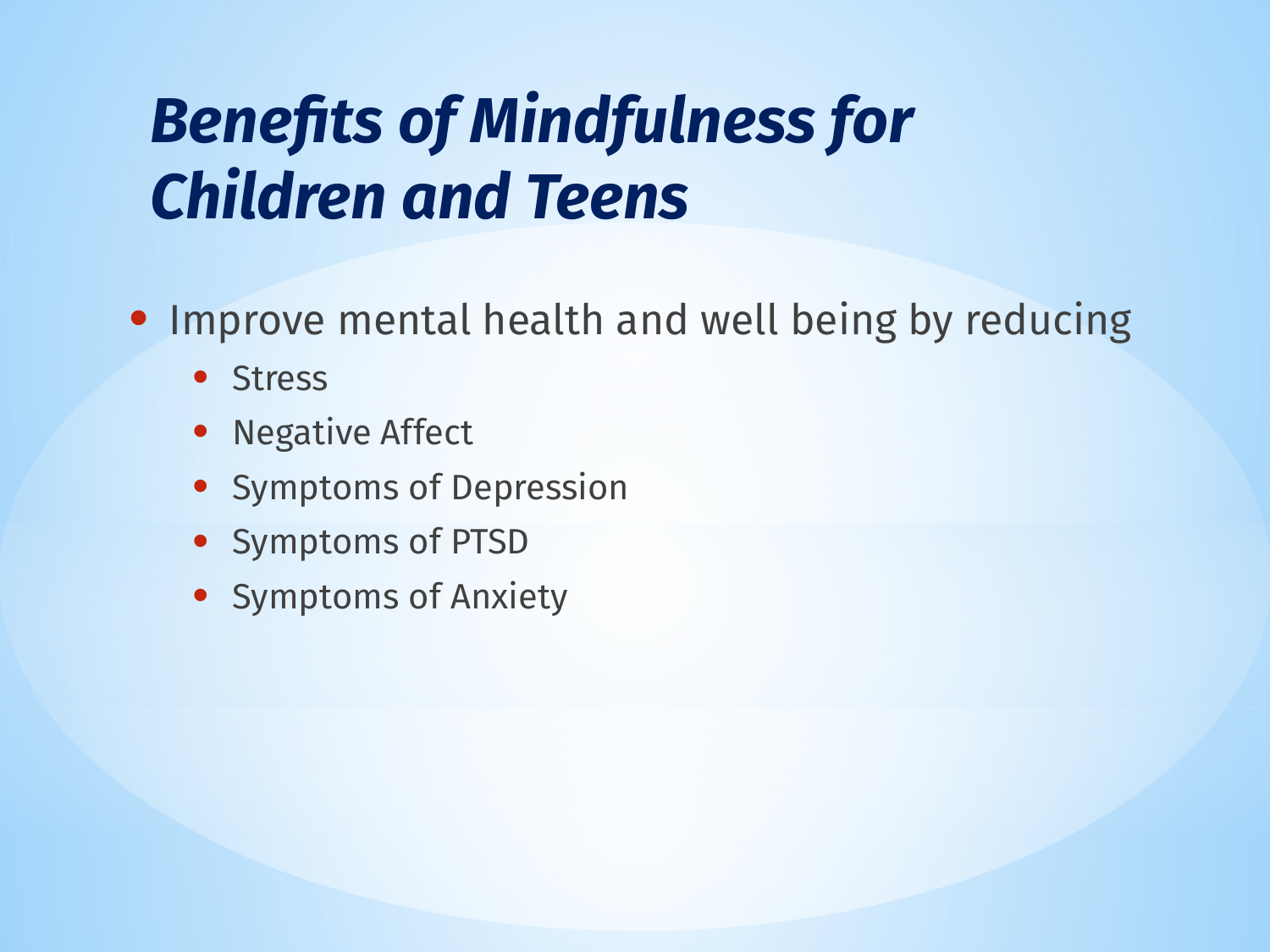

# Benefits of Mindfulness for Children and Teens
Improve mental health and well being by reducing
Stress
Negative Affect
Symptoms of Depression
Symptoms of PTSD
Symptoms of Anxiety